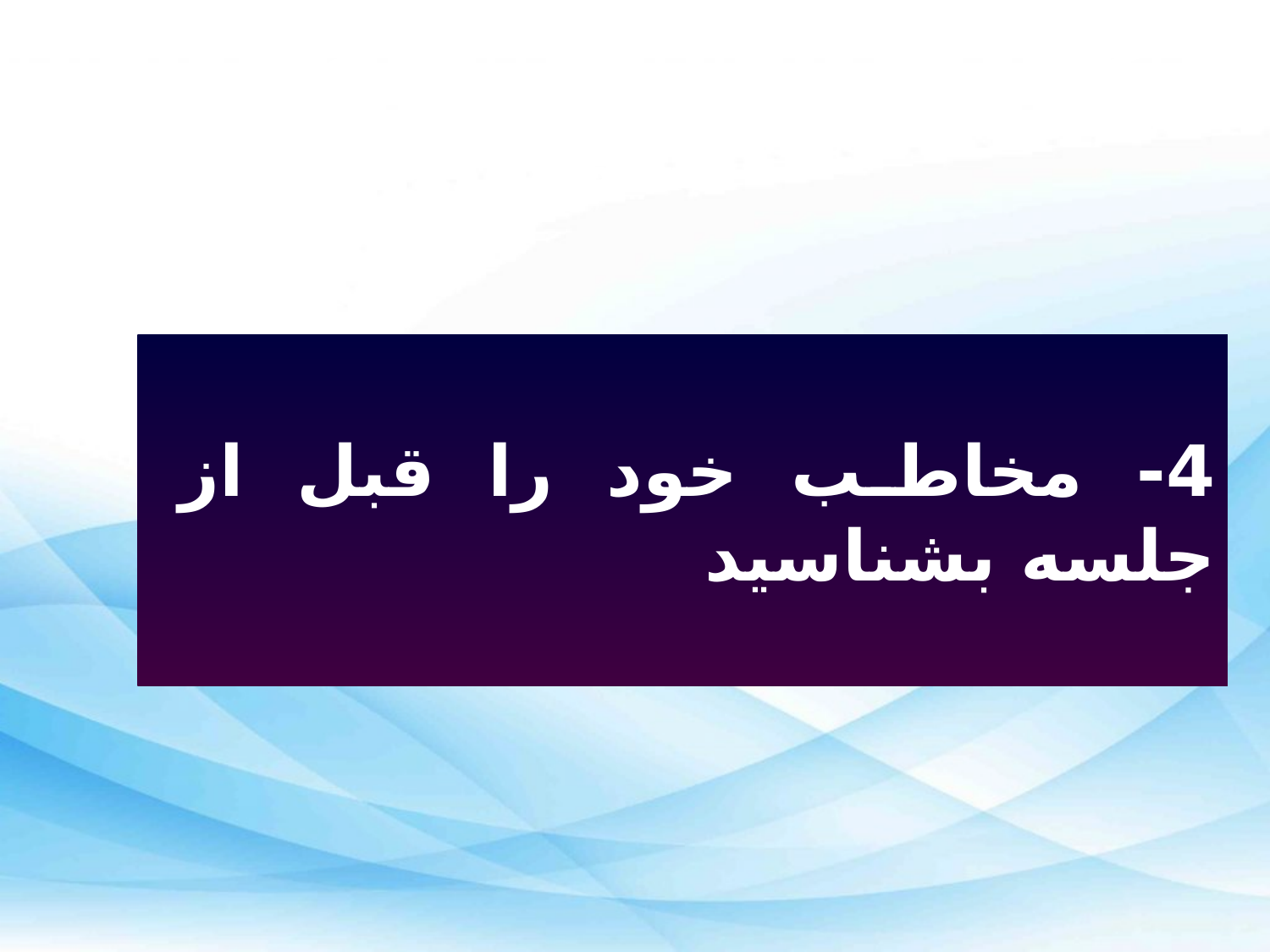

# چگونه یک سخنرانی ماندگار ایراد کنیم؟

4- مخاطب خود را قبل از جلسه بشناسید